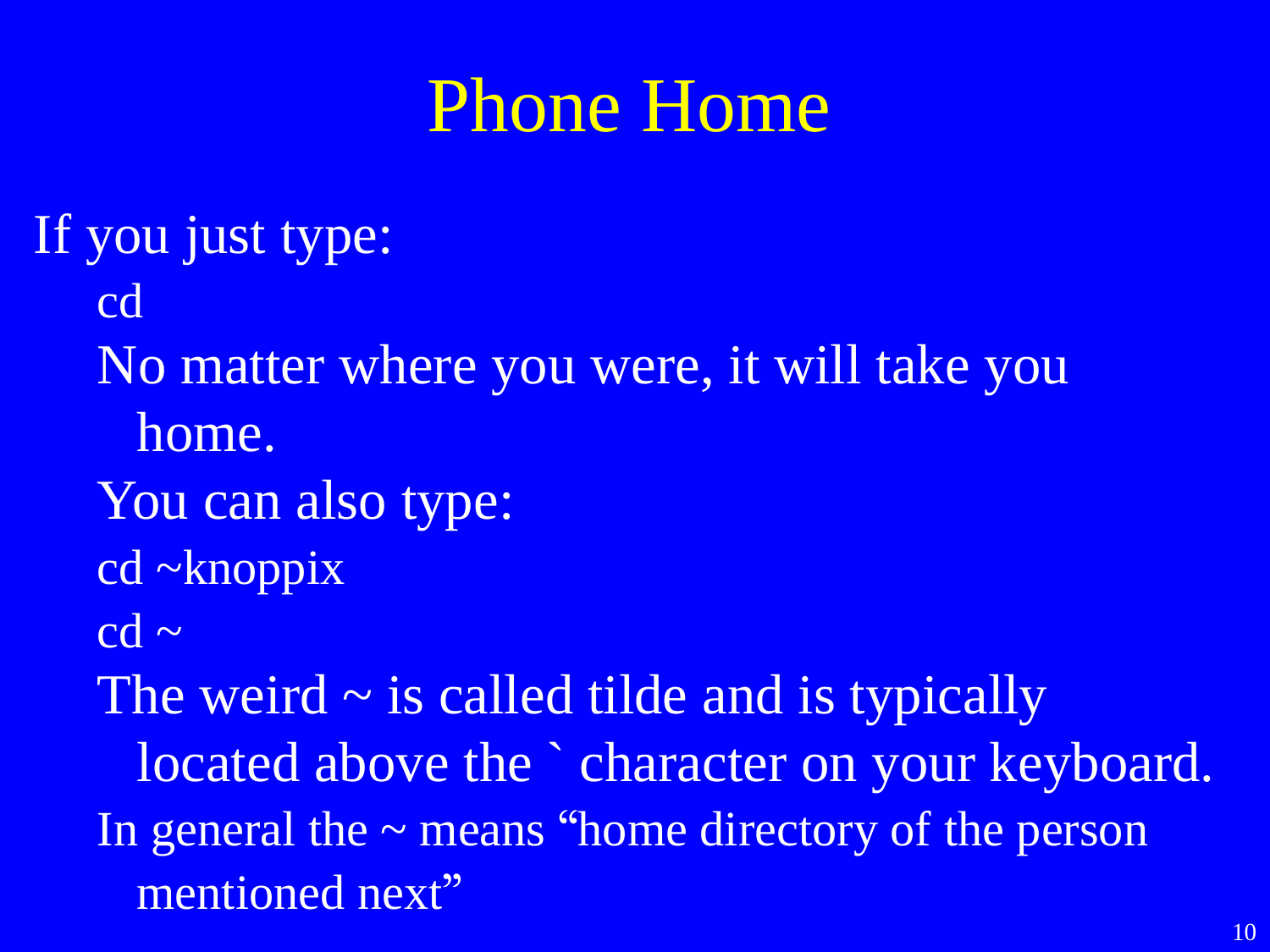

Phone Home
If you just type:
cd
No matter where you were, it will take you home.
You can also type:
cd ~knoppix
cd ~
The weird ~ is called tilde and is typically located above the ` character on your keyboard.
In general the ~ means “home directory of the person mentioned next”